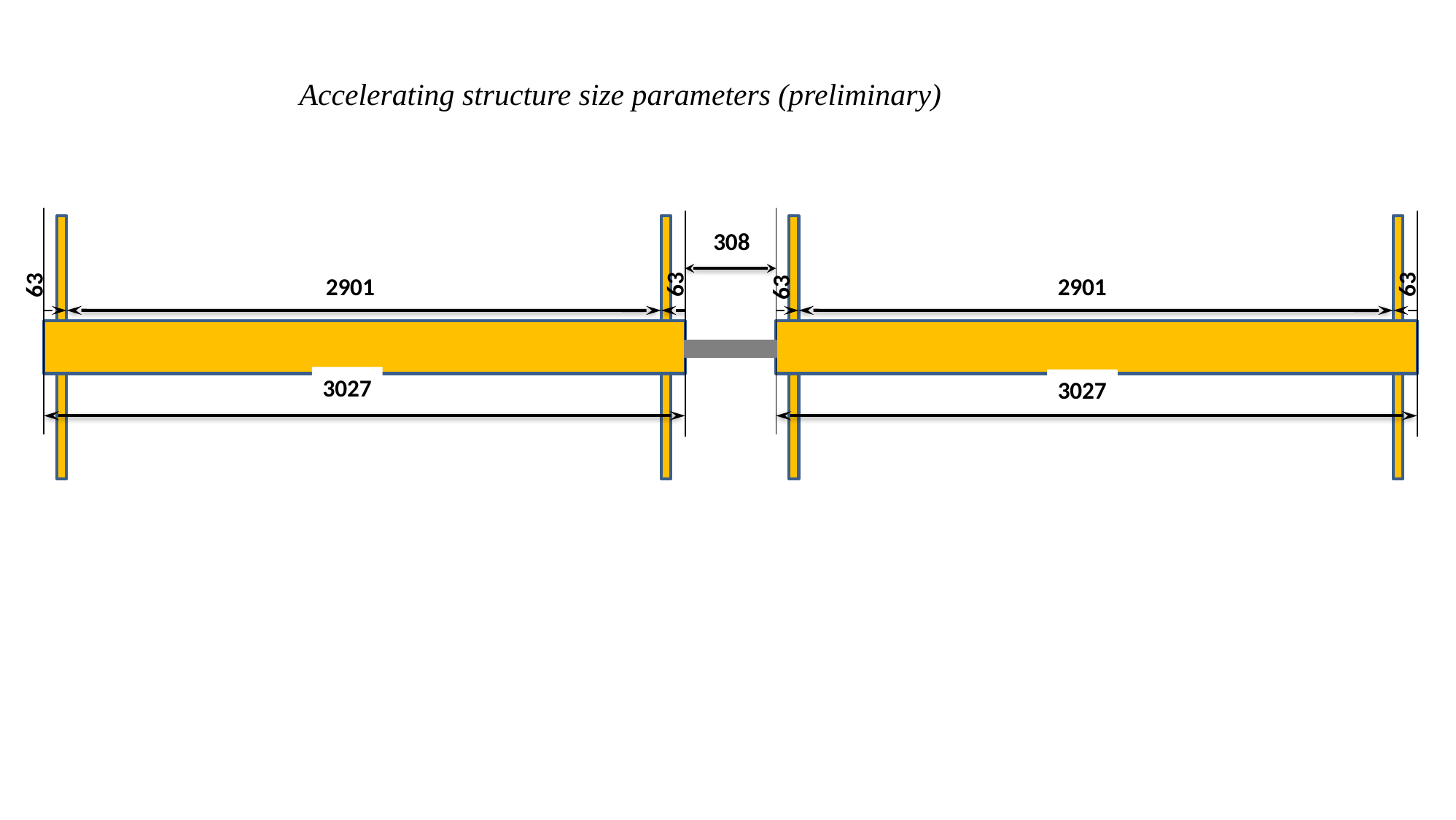

Accelerating structure size parameters (preliminary)

63
63

3027

63
2901
63

3027
308
308
2901
2901
2901

3027
3027